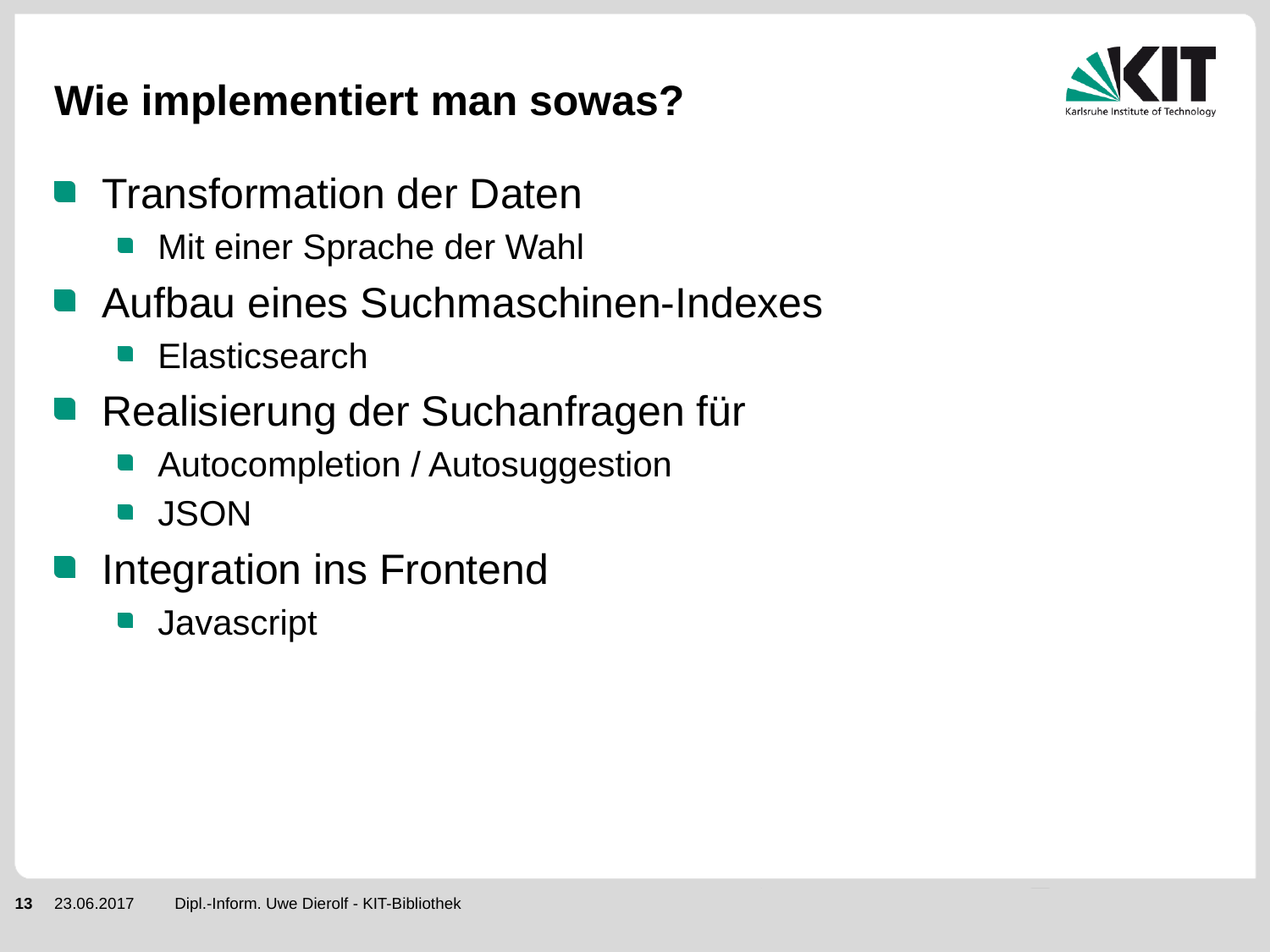

# Wie implementiert man sowas?
Transformation der Daten
Mit einer Sprache der Wahl
Aufbau eines Suchmaschinen-Indexes
Elasticsearch
Realisierung der Suchanfragen für
Autocompletion / Autosuggestion
JSON
Integration ins Frontend
Javascript
13
23.06.2017
Dipl.-Inform. Uwe Dierolf - KIT-Bibliothek